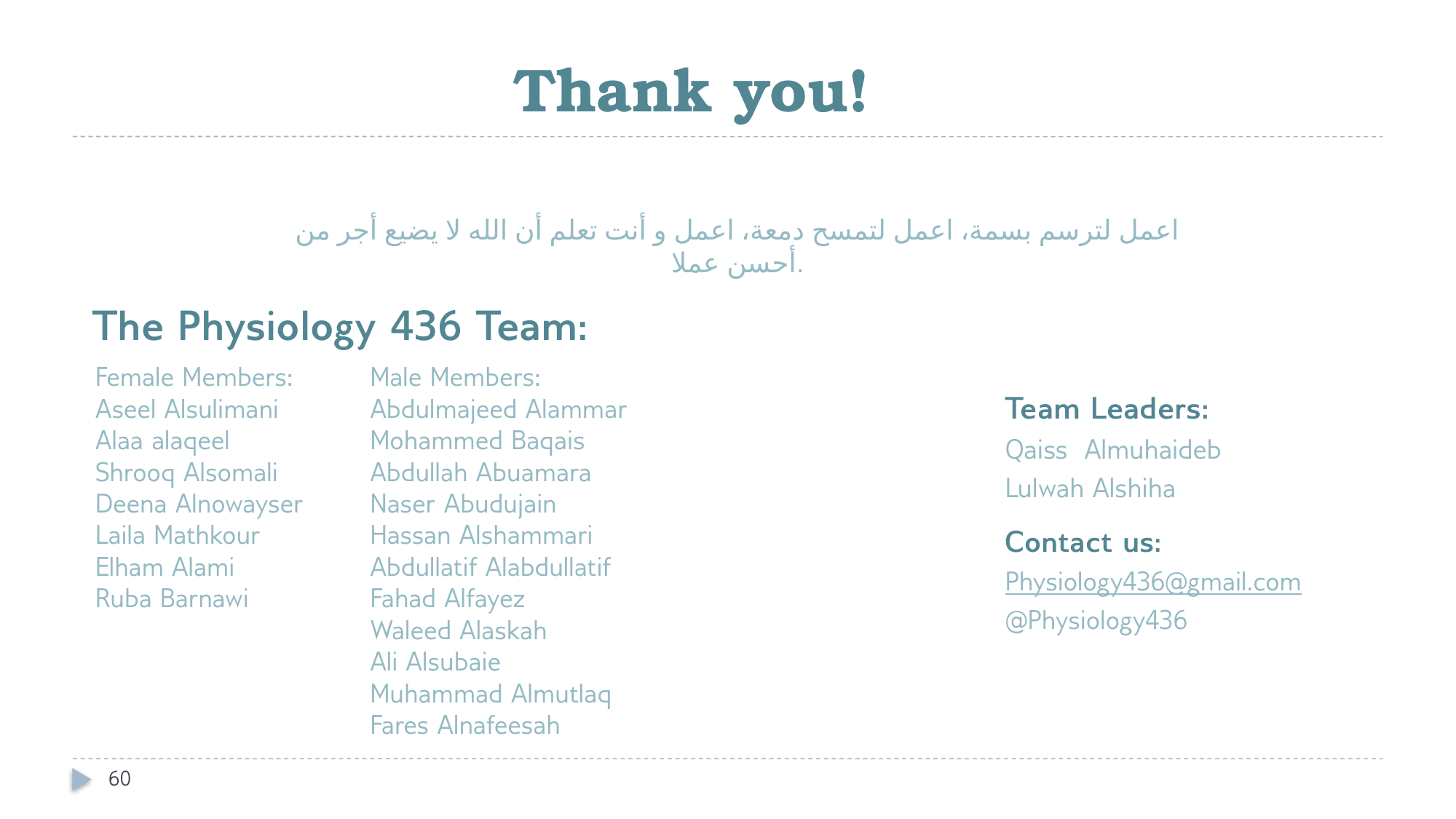

# Thank you!
اعمل لترسم بسمة، اعمل لتمسح دمعة، اعمل و أنت تعلم أن الله لا يضيع أجر من أحسن عملا.
The Physiology 436 Team:
Female Members:
Aseel Alsulimani
Alaa alaqeel
Shrooq Alsomali
Deena Alnowayser
Laila Mathkour
Elham Alami
Ruba Barnawi
Male Members:
Abdulmajeed Alammar
Mohammed Baqais
Abdullah Abuamara
Naser Abudujain
Hassan Alshammari
Abdullatif Alabdullatif
Fahad Alfayez
Waleed Alaskah
Ali Alsubaie
Muhammad Almutlaq
Fares Alnafeesah
Team Leaders:
Qaiss  Almuhaideb
Lulwah Alshiha

Contact us:
Physiology436@gmail.com
@Physiology436

60